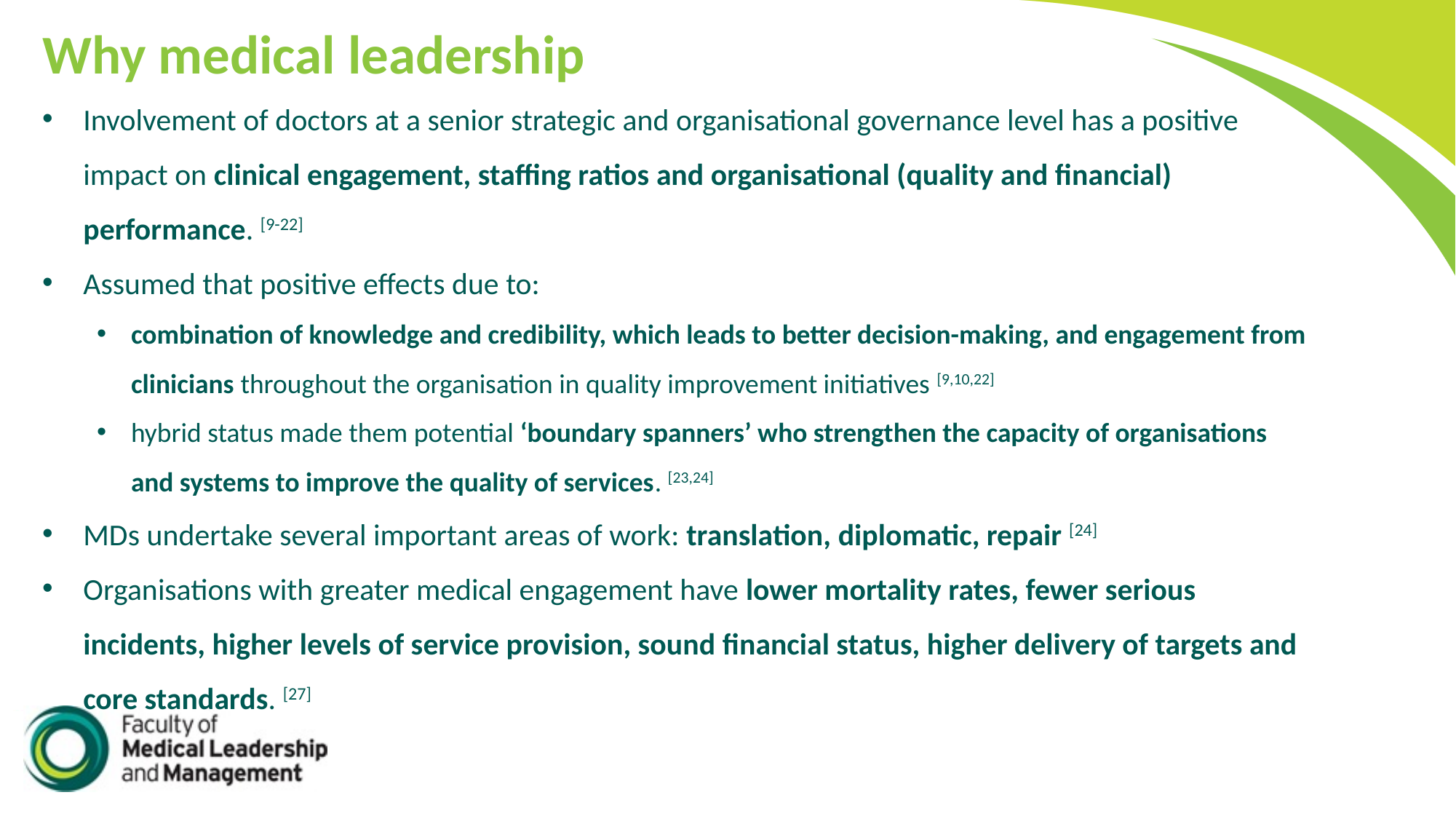

# Why medical leadership
Involvement of doctors at a senior strategic and organisational governance level has a positive impact on clinical engagement, staffing ratios and organisational (quality and financial) performance. [9-22]
Assumed that positive effects due to:
combination of knowledge and credibility, which leads to better decision-making, and engagement from clinicians throughout the organisation in quality improvement initiatives [9,10,22]
hybrid status made them potential ‘boundary spanners’ who strengthen the capacity of organisations and systems to improve the quality of services. [23,24]
MDs undertake several important areas of work: translation, diplomatic, repair [24]
Organisations with greater medical engagement have lower mortality rates, fewer serious incidents, higher levels of service provision, sound financial status, higher delivery of targets and core standards. [27]